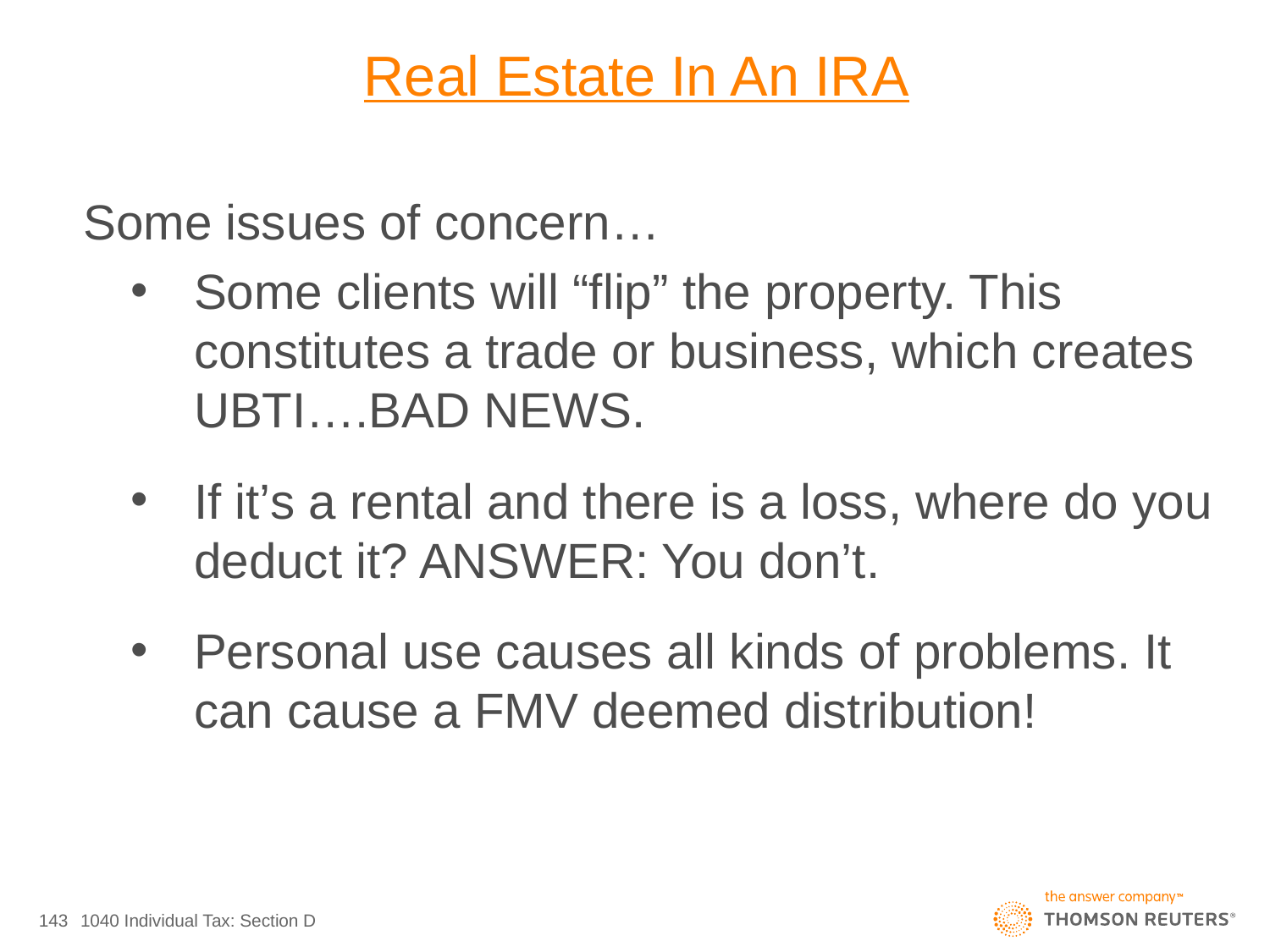

# Real Estate In An IRA
Some issues of concern…
Some clients will “flip” the property. This constitutes a trade or business, which creates UBTI….BAD NEWS.
If it’s a rental and there is a loss, where do you deduct it? ANSWER: You don’t.
Personal use causes all kinds of problems. It can cause a FMV deemed distribution!
143
1040 Individual Tax: Section D